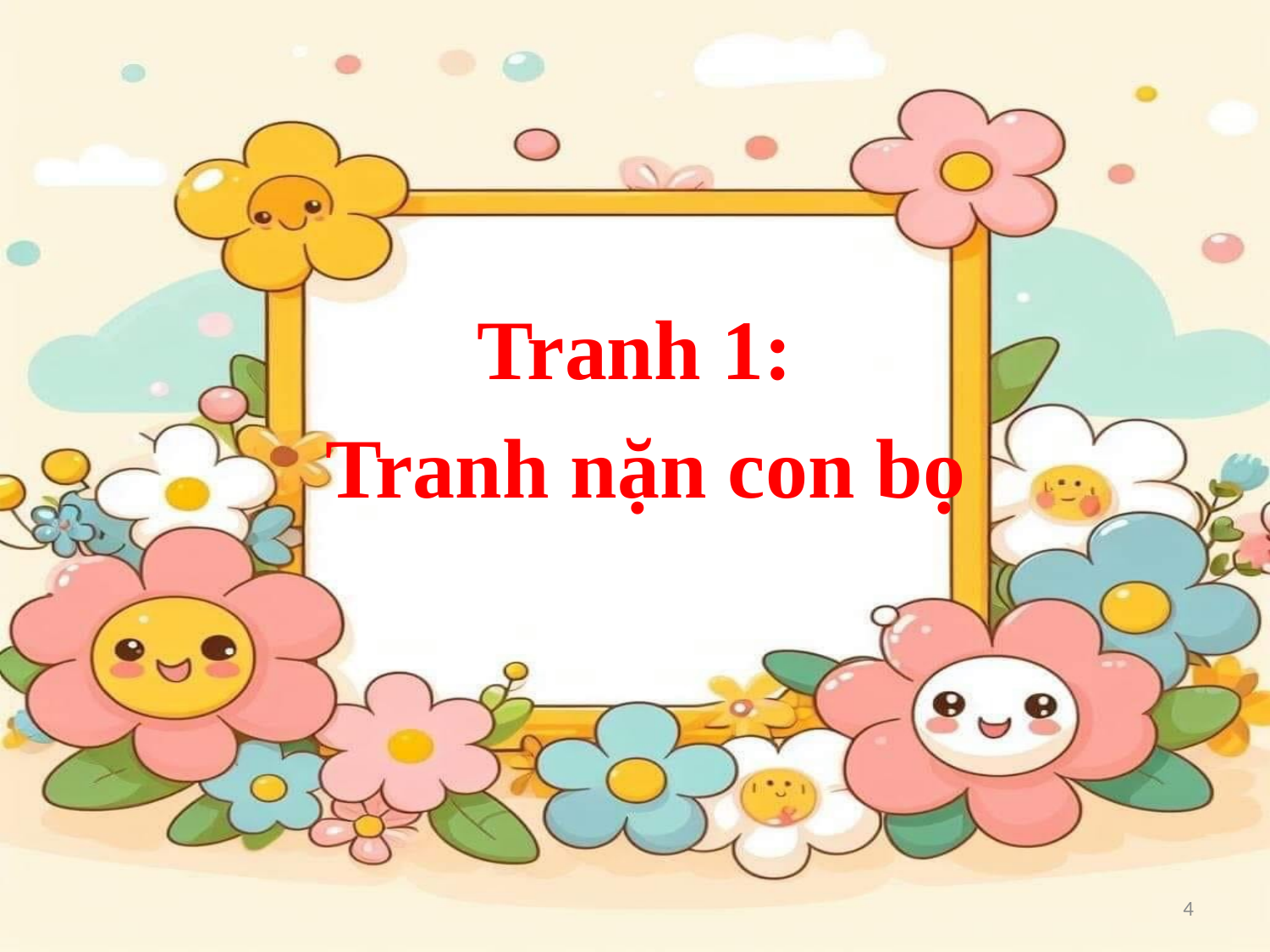

#
Tranh 1:
 Tranh nặn con bọ
4